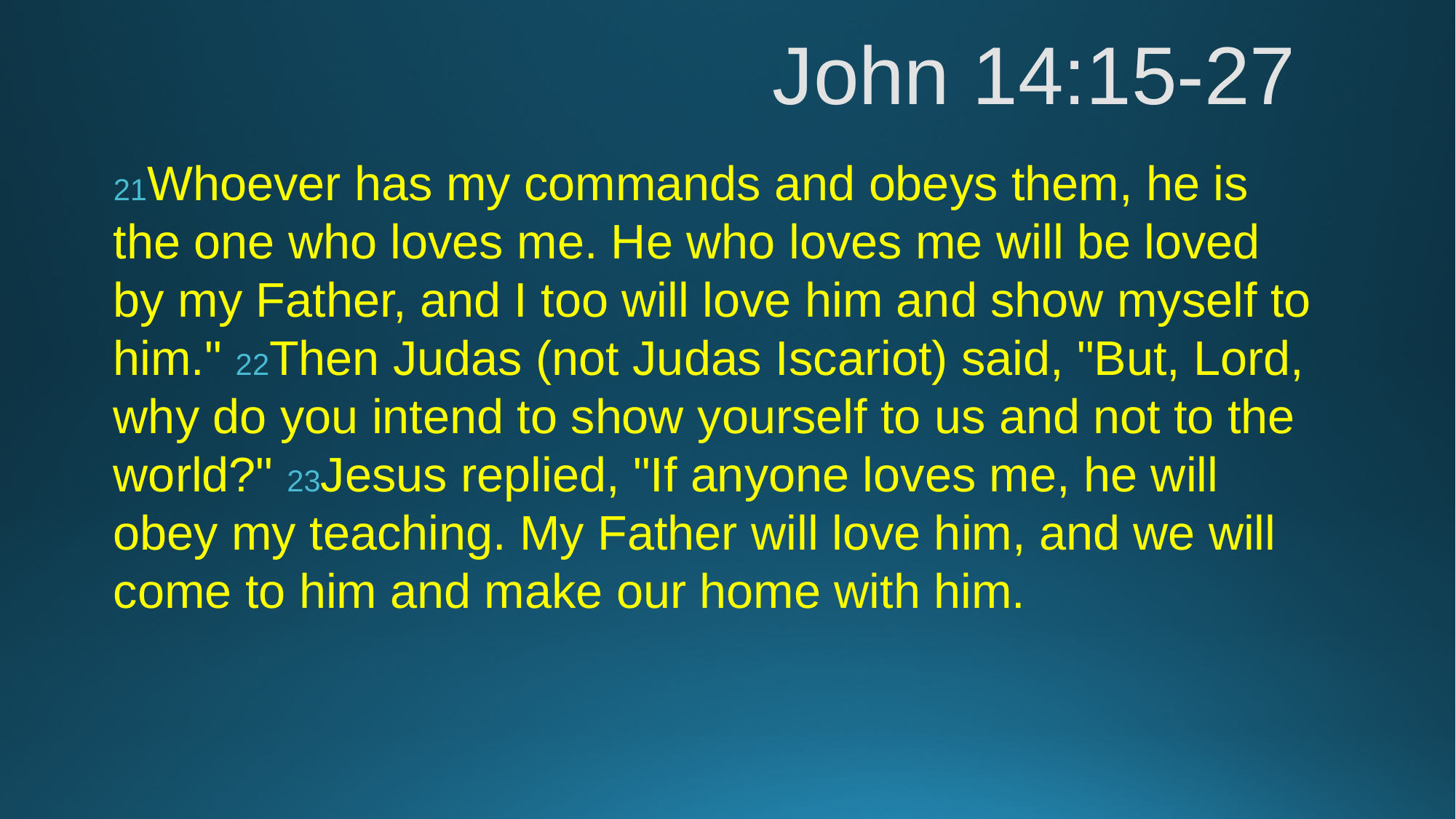

# John 14:15-27
21Whoever has my commands and obeys them, he is the one who loves me. He who loves me will be loved by my Father, and I too will love him and show myself to him." 22Then Judas (not Judas Iscariot) said, "But, Lord, why do you intend to show yourself to us and not to the world?" 23Jesus replied, "If anyone loves me, he will obey my teaching. My Father will love him, and we will come to him and make our home with him.